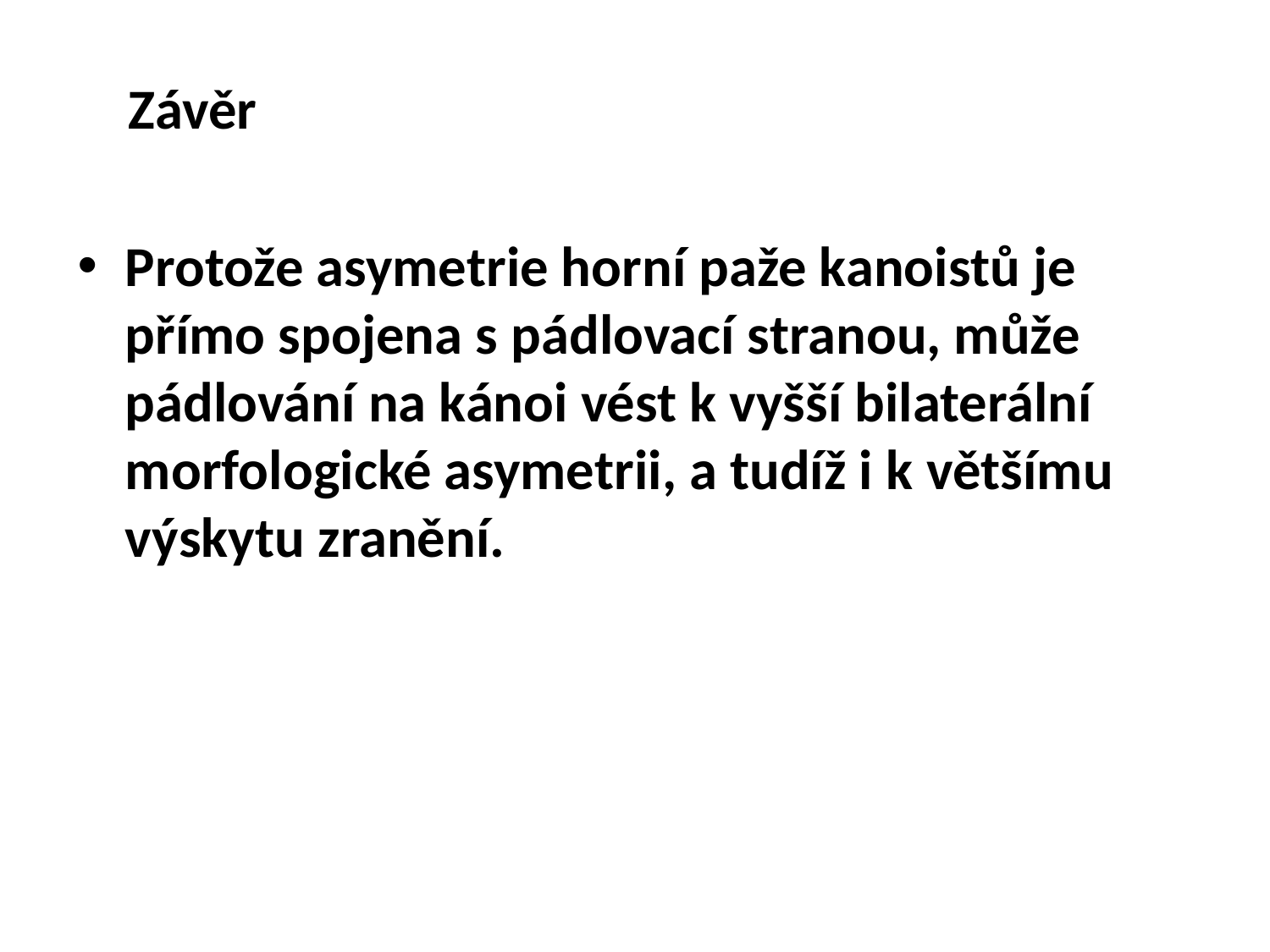

Závěr

Protože asymetrie horní paže kanoistů je přímo spojena s pádlovací stranou, může pádlování na kánoi vést k vyšší bilaterální morfologické asymetrii, a tudíž i k většímu výskytu zranění.